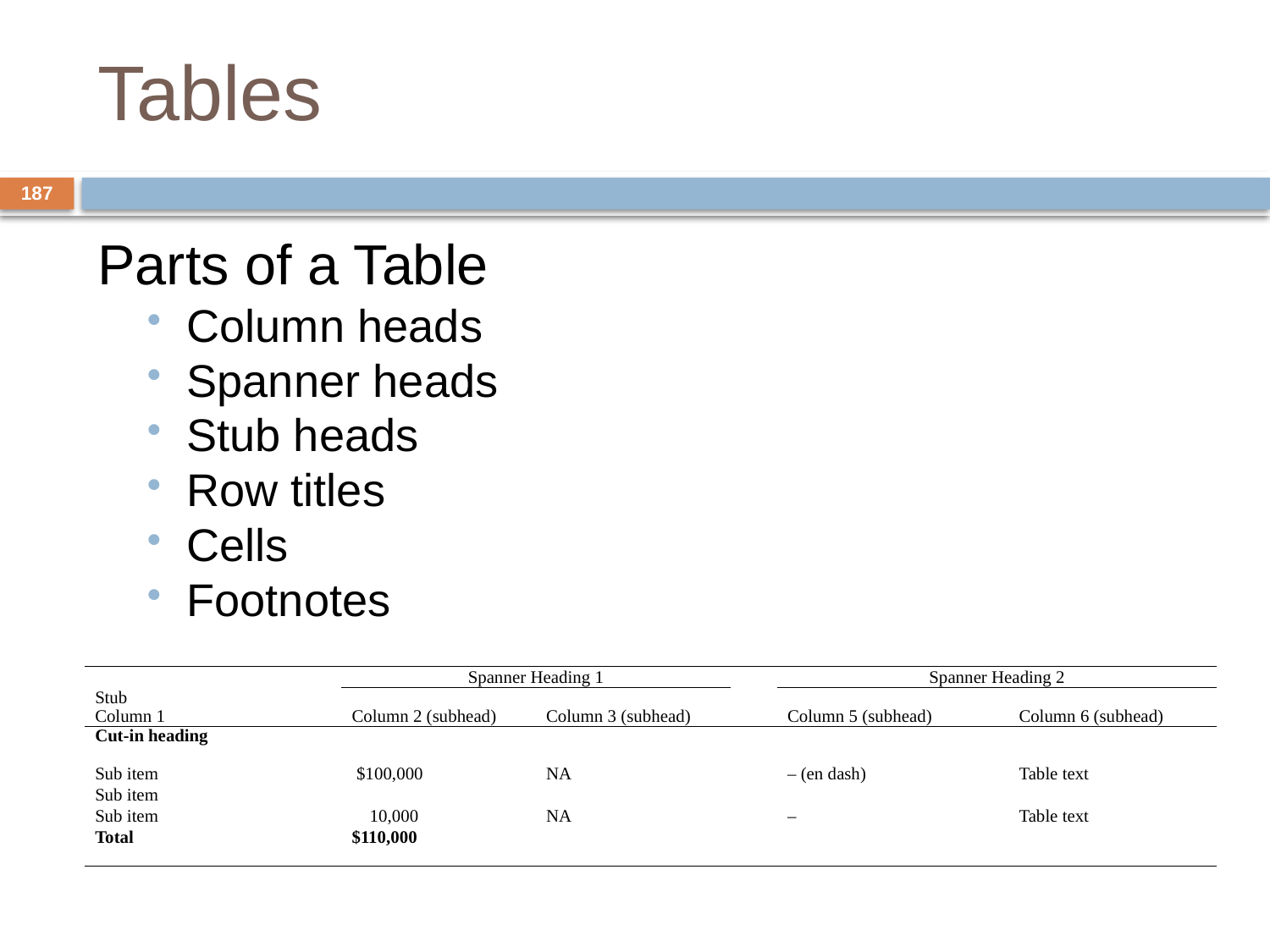

# Tables
187
Parts of a Table
Column heads
Spanner heads
Stub heads
Row titles
Cells
Footnotes

| Stub Column 1 | Spanner Heading 1 |  |  | Spanner Heading 2 |  |
| --- | --- | --- | --- | --- | --- |
|  | Column 2 (subhead) | Column 3 (subhead) |  | Column 5 (subhead) | Column 6 (subhead) |
| Cut-in heading |  |  |  |  |  |
| Sub item | $100,000 | NA |  | – (en dash) | Table text |
| Sub item |  |  |  |  |  |
| Sub item | 10,000 | NA |  | – | Table text |
| Total | $110,000 |  |  |  |  |